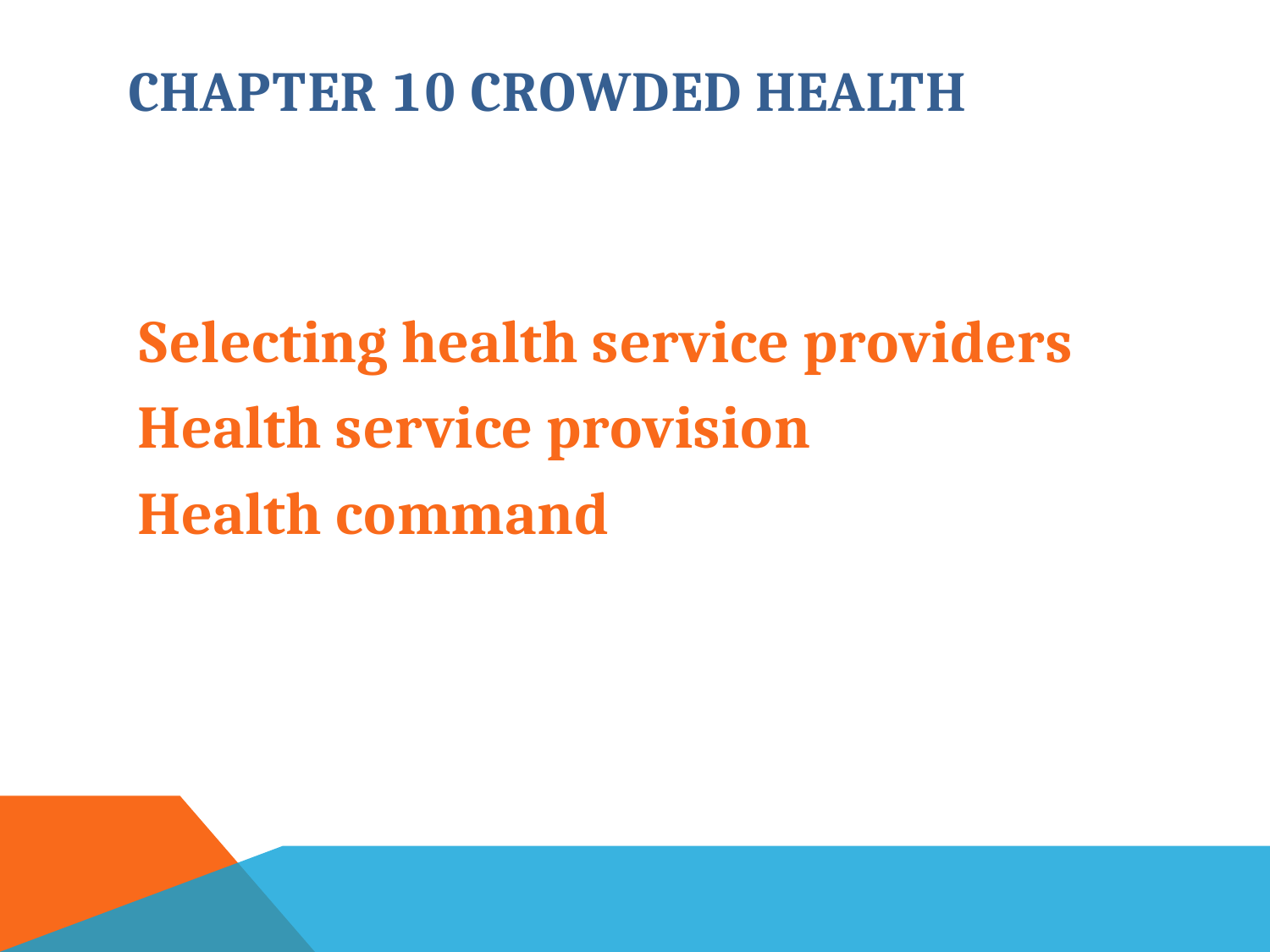

# Chapter 10 Crowded Health
Selecting health service providers
Health service provision
Health command